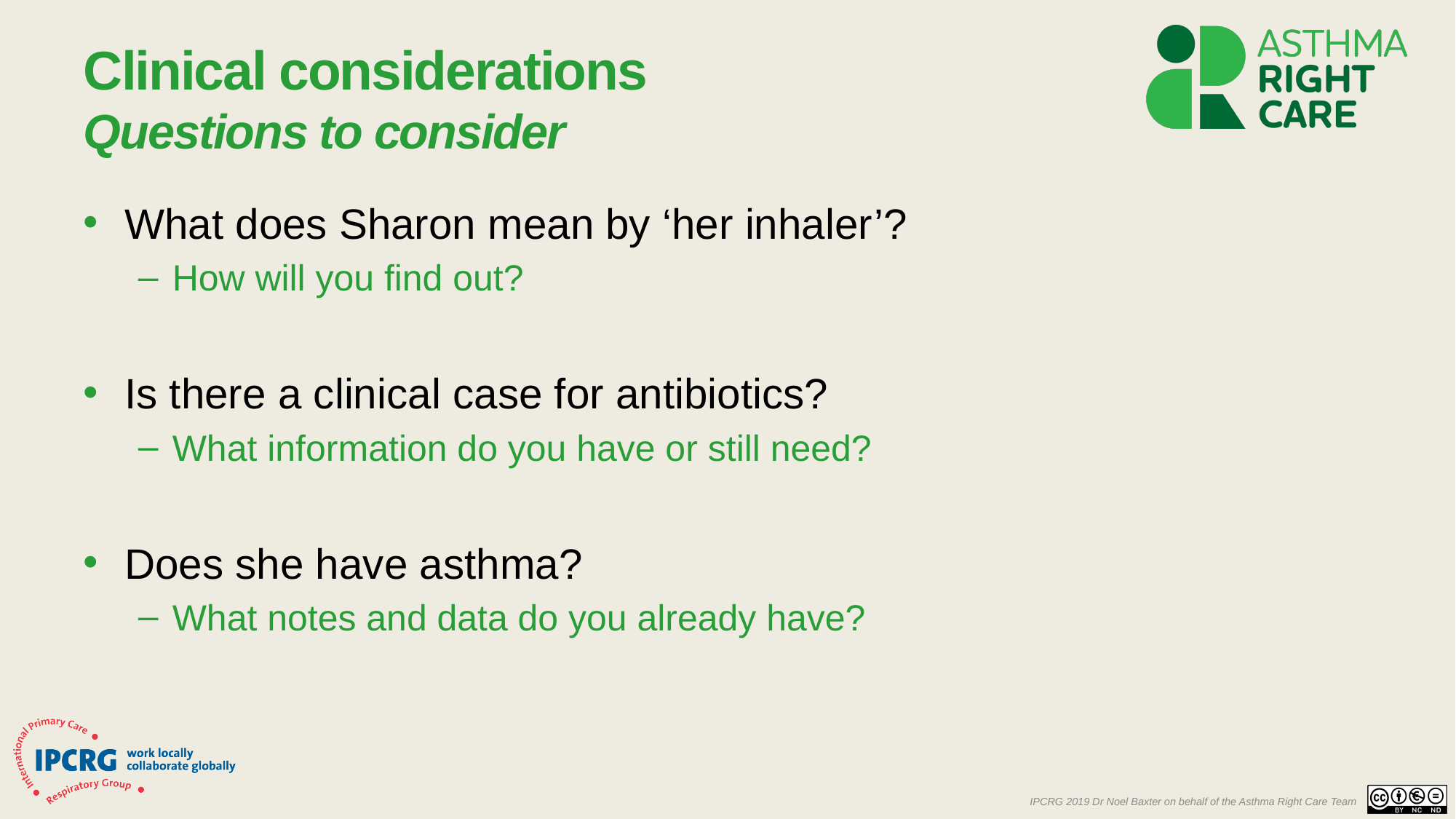

# Clinical considerations Questions to consider
What does Sharon mean by ‘her inhaler’?
How will you find out?

Is there a clinical case for antibiotics?
What information do you have or still need?

Does she have asthma?
What notes and data do you already have?